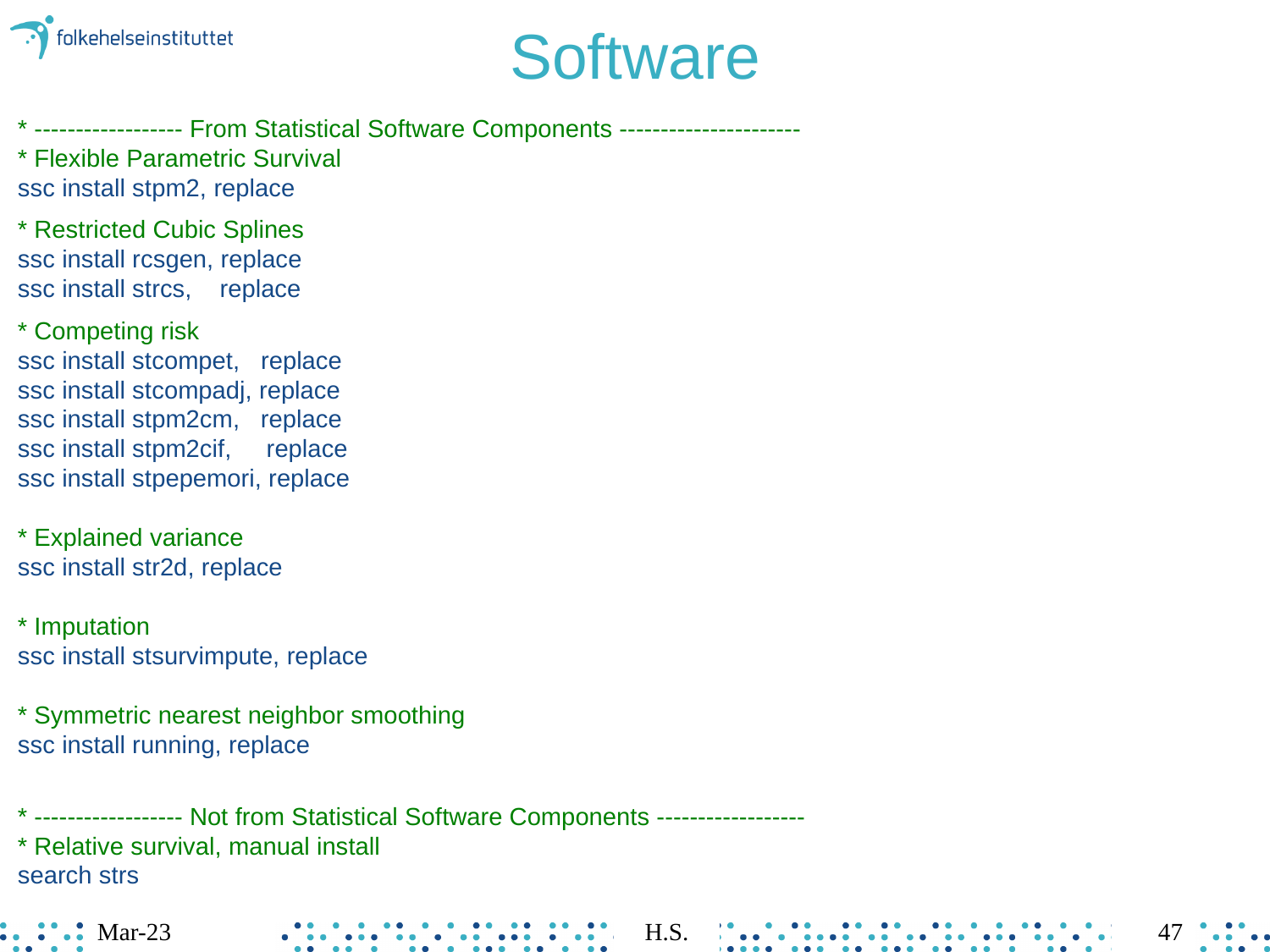

# Software
* ------------------ From Statistical Software Components ----------------------
* Flexible Parametric Survival
ssc install stpm2, replace
* Restricted Cubic Splines
ssc install rcsgen, replace
ssc install strcs,    replace
* Competing risk
ssc install stcompet,   replace
ssc install stcompadj, replace
ssc install stpm2cm,   replace
ssc install stpm2cif,     replace
ssc install stpepemori, replace

* Explained variance
ssc install str2d, replace

* Imputation
ssc install stsurvimpute, replace

* Symmetric nearest neighbor smoothing
ssc install running, replace

* ------------------ Not from Statistical Software Components ------------------
* Relative survival, manual install
search strs
Mar-23
H.S.
47